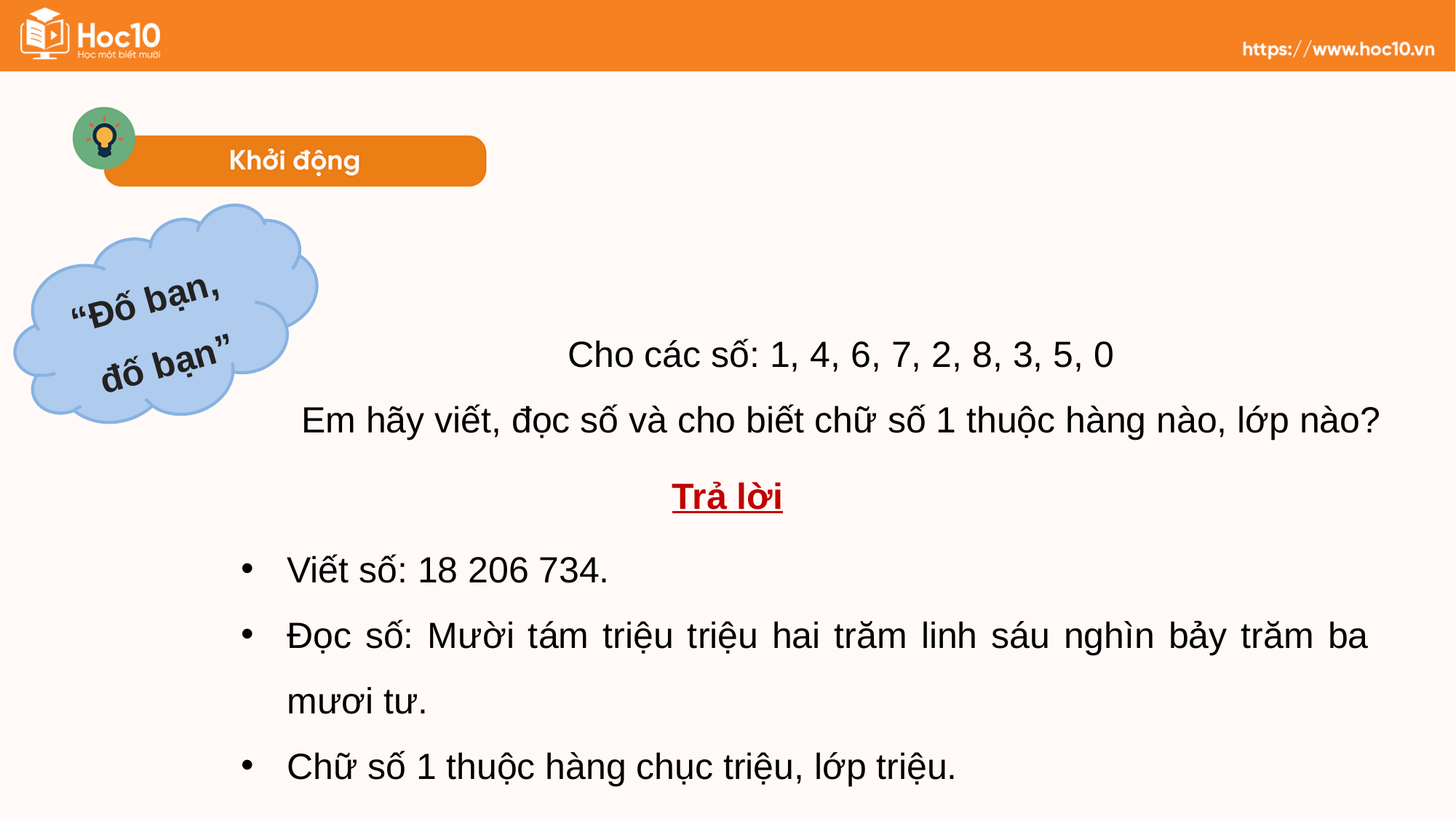

“Đố bạn,
đố bạn”
Cho các số: 1, 4, 6, 7, 2, 8, 3, 5, 0
Em hãy viết, đọc số và cho biết chữ số 1 thuộc hàng nào, lớp nào?

Trả lời
Viết số: 18 206 734.
Đọc số: Mười tám triệu triệu hai trăm linh sáu nghìn bảy trăm ba mươi tư.
Chữ số 1 thuộc hàng chục triệu, lớp triệu.